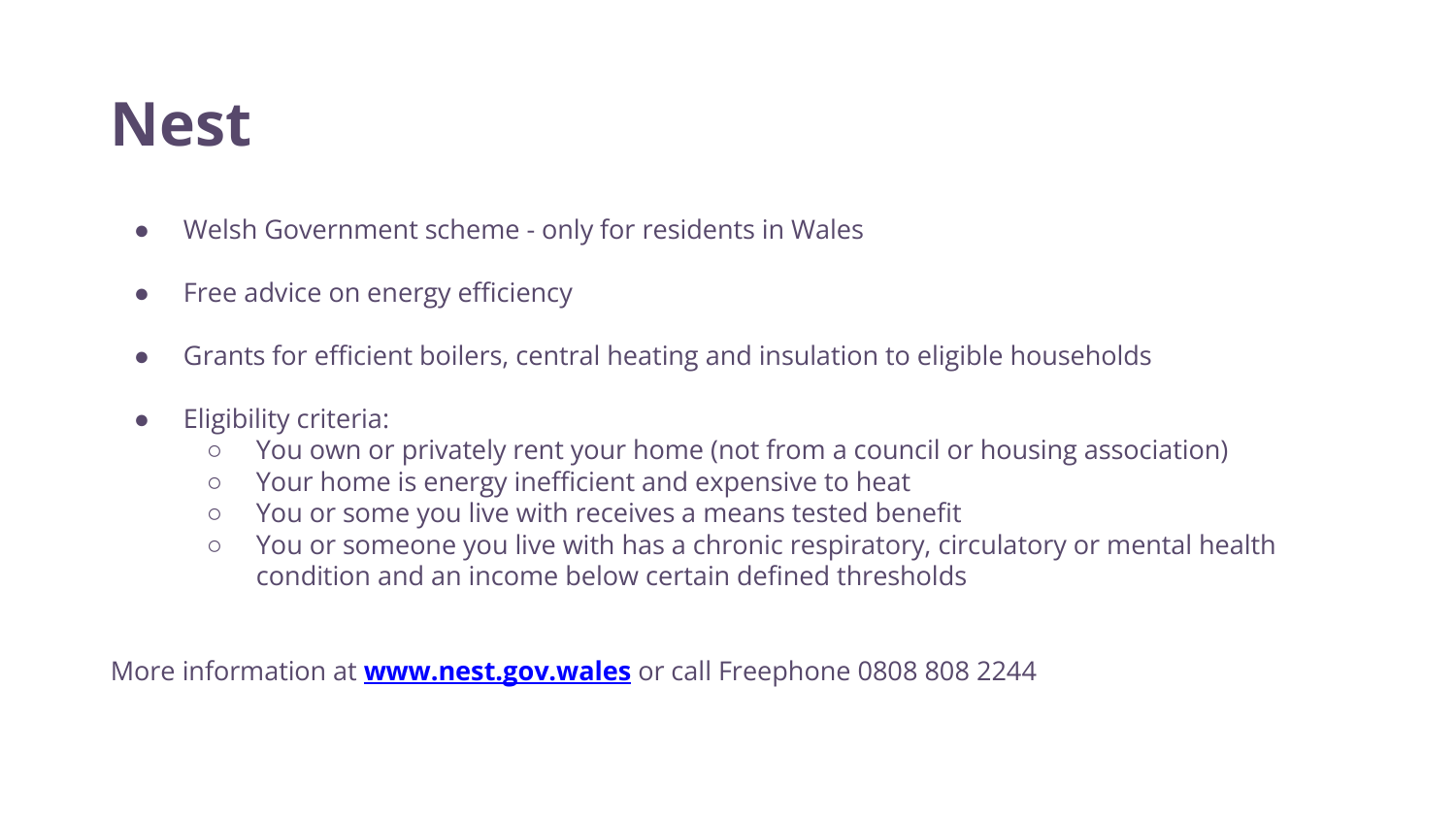

# Nest

Welsh Government scheme - only for residents in Wales

Free advice on energy efficiency

Grants for efficient boilers, central heating and insulation to eligible households

Eligibility criteria:
You own or privately rent your home (not from a council or housing association)
Your home is energy inefficient and expensive to heat
You or some you live with receives a means tested benefit
You or someone you live with has a chronic respiratory, circulatory or mental health condition and an income below certain defined thresholds

More information at www.nest.gov.wales or call Freephone 0808 808 2244